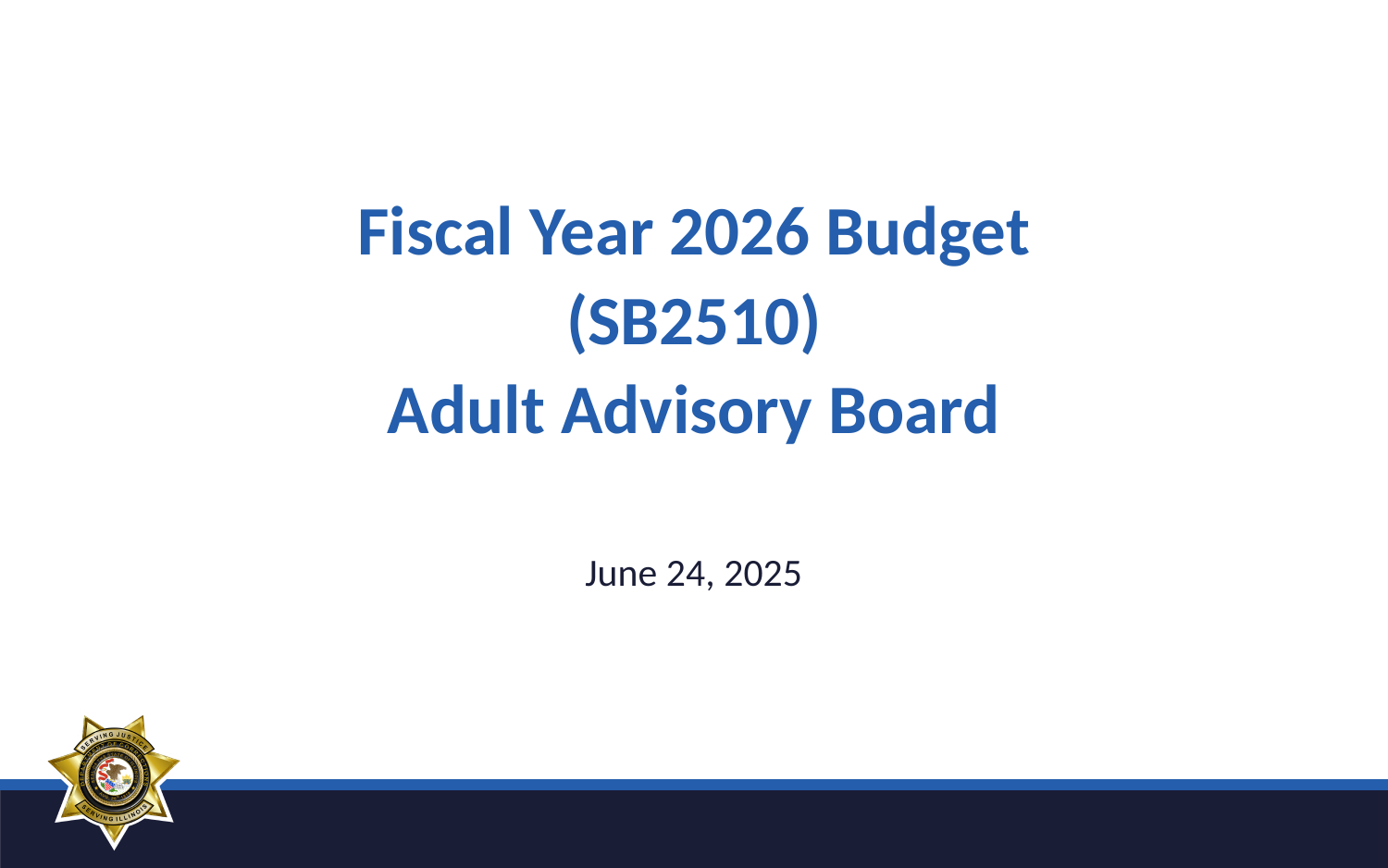

Fiscal Year 2026 Budget
(SB2510)
Adult Advisory Board

June 24, 2025